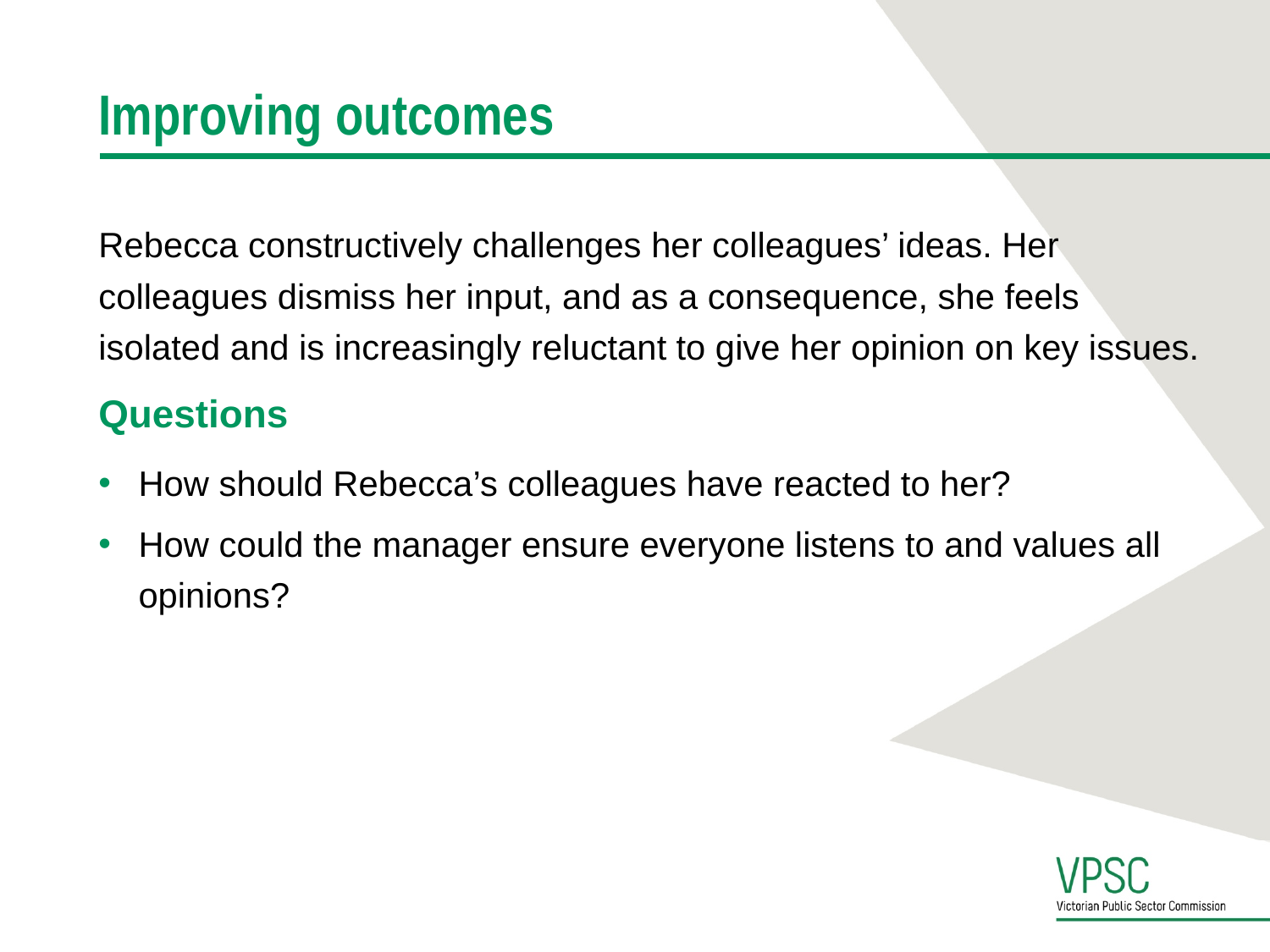

# Improving outcomes
Rebecca constructively challenges her colleagues’ ideas. Her colleagues dismiss her input, and as a consequence, she feels isolated and is increasingly reluctant to give her opinion on key issues.
Questions
How should Rebecca’s colleagues have reacted to her?
How could the manager ensure everyone listens to and values all opinions?